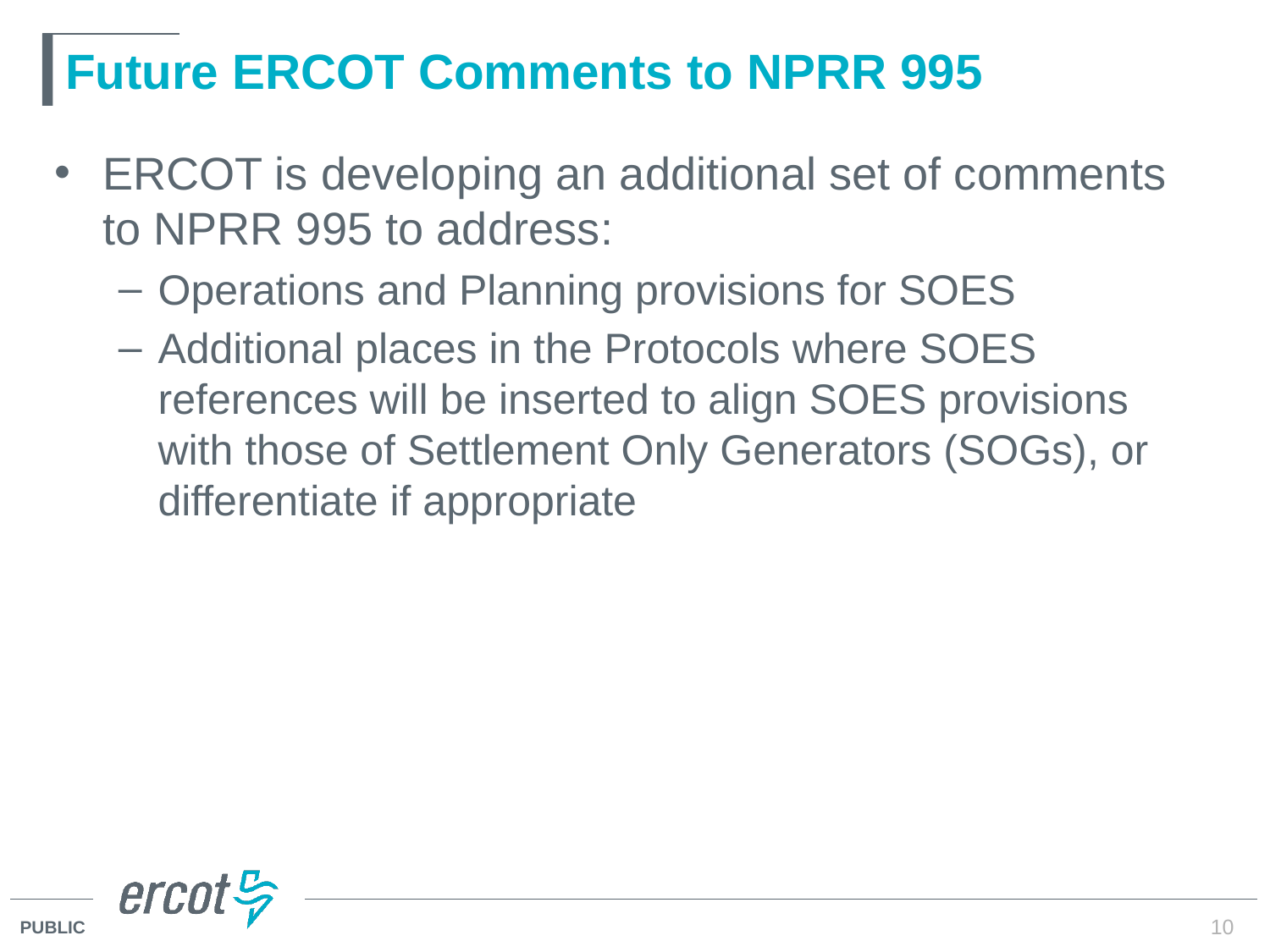

# Future ERCOT Comments to NPRR 995
ERCOT is developing an additional set of comments to NPRR 995 to address:
Operations and Planning provisions for SOES
Additional places in the Protocols where SOES references will be inserted to align SOES provisions with those of Settlement Only Generators (SOGs), or differentiate if appropriate
10